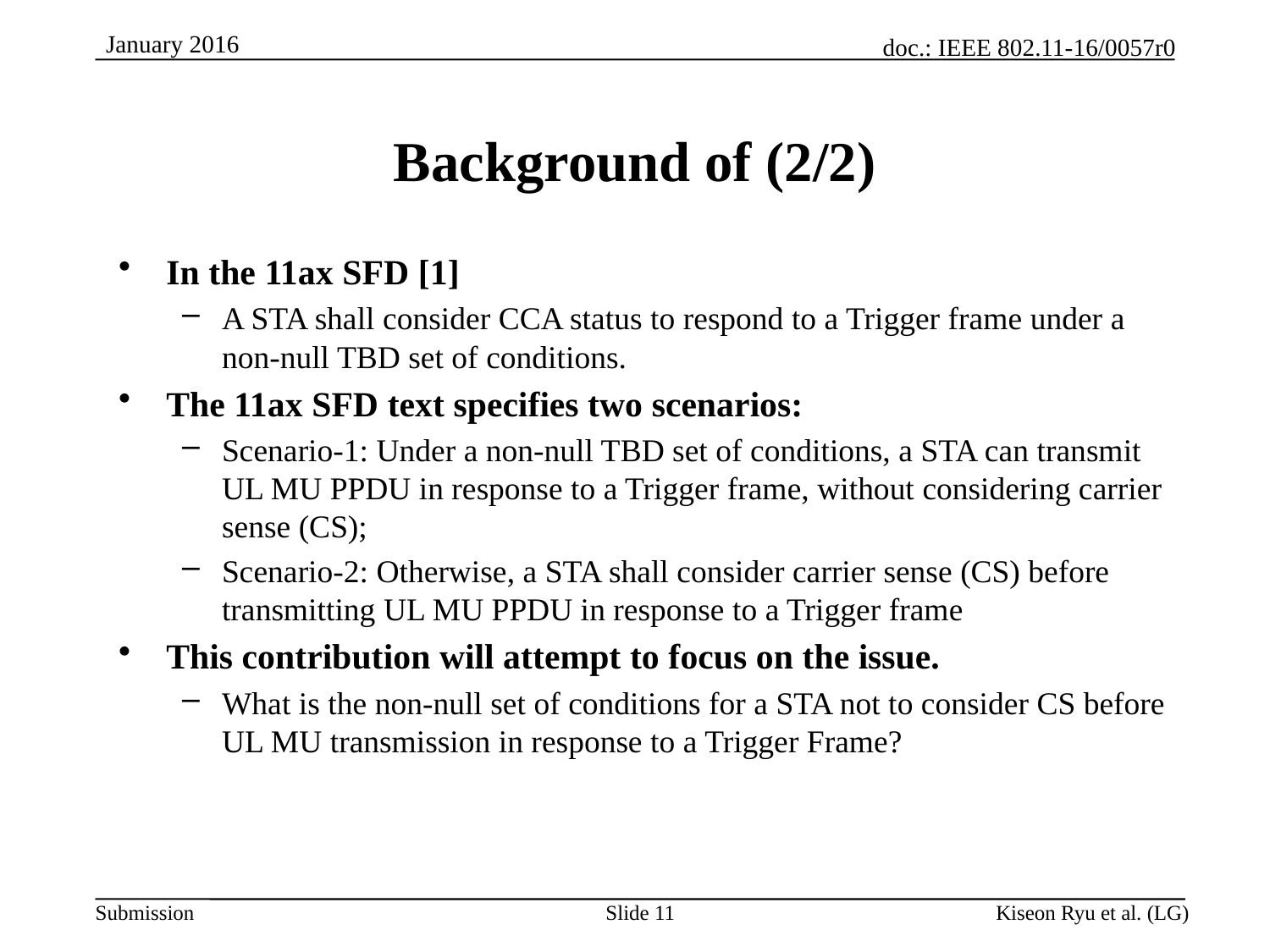

# Background of (2/2)
In the 11ax SFD [1]
A STA shall consider CCA status to respond to a Trigger frame under a non-null TBD set of conditions.
The 11ax SFD text specifies two scenarios:
Scenario-1: Under a non-null TBD set of conditions, a STA can transmit UL MU PPDU in response to a Trigger frame, without considering carrier sense (CS);
Scenario-2: Otherwise, a STA shall consider carrier sense (CS) before transmitting UL MU PPDU in response to a Trigger frame
This contribution will attempt to focus on the issue.
What is the non-null set of conditions for a STA not to consider CS before UL MU transmission in response to a Trigger Frame?

Slide 11
Kiseon Ryu et al. (LG)